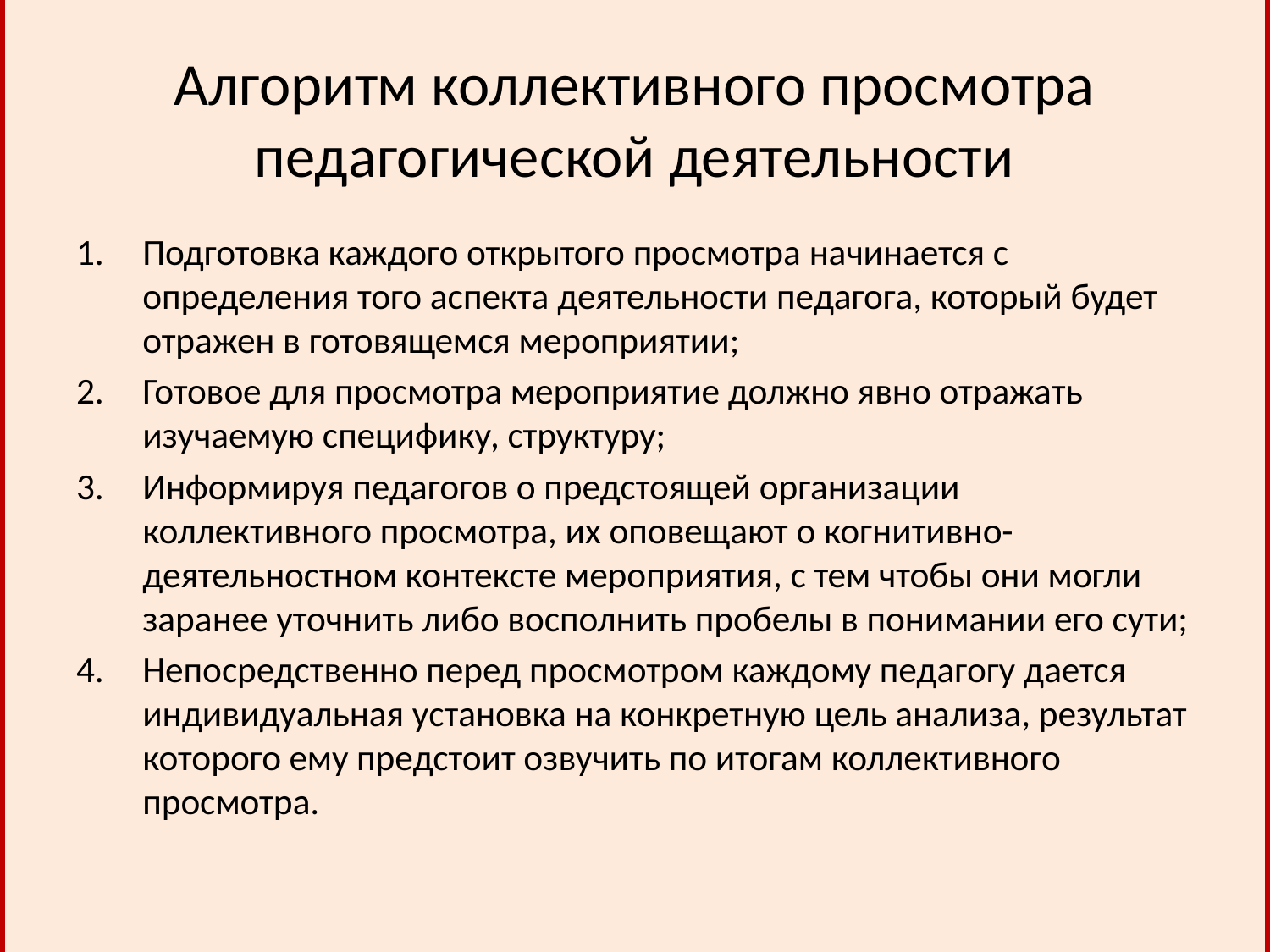

# Алгоритм коллективного просмотра педагогической деятельности
Подготовка каждого открытого просмотра начинается с определения того аспекта деятельности педагога, который будет отражен в готовящемся мероприятии;
Готовое для просмотра мероприятие должно явно отражать изучаемую специфику, структуру;
Информируя педагогов о предстоящей организации коллективного просмотра, их оповещают о когнитивно-деятельностном контексте мероприятия, с тем чтобы они могли заранее уточнить либо восполнить пробелы в понимании его сути;
Непосредственно перед просмотром каждому педагогу дается индивидуальная установка на конкретную цель анализа, результат которого ему предстоит озвучить по итогам коллективного просмотра.